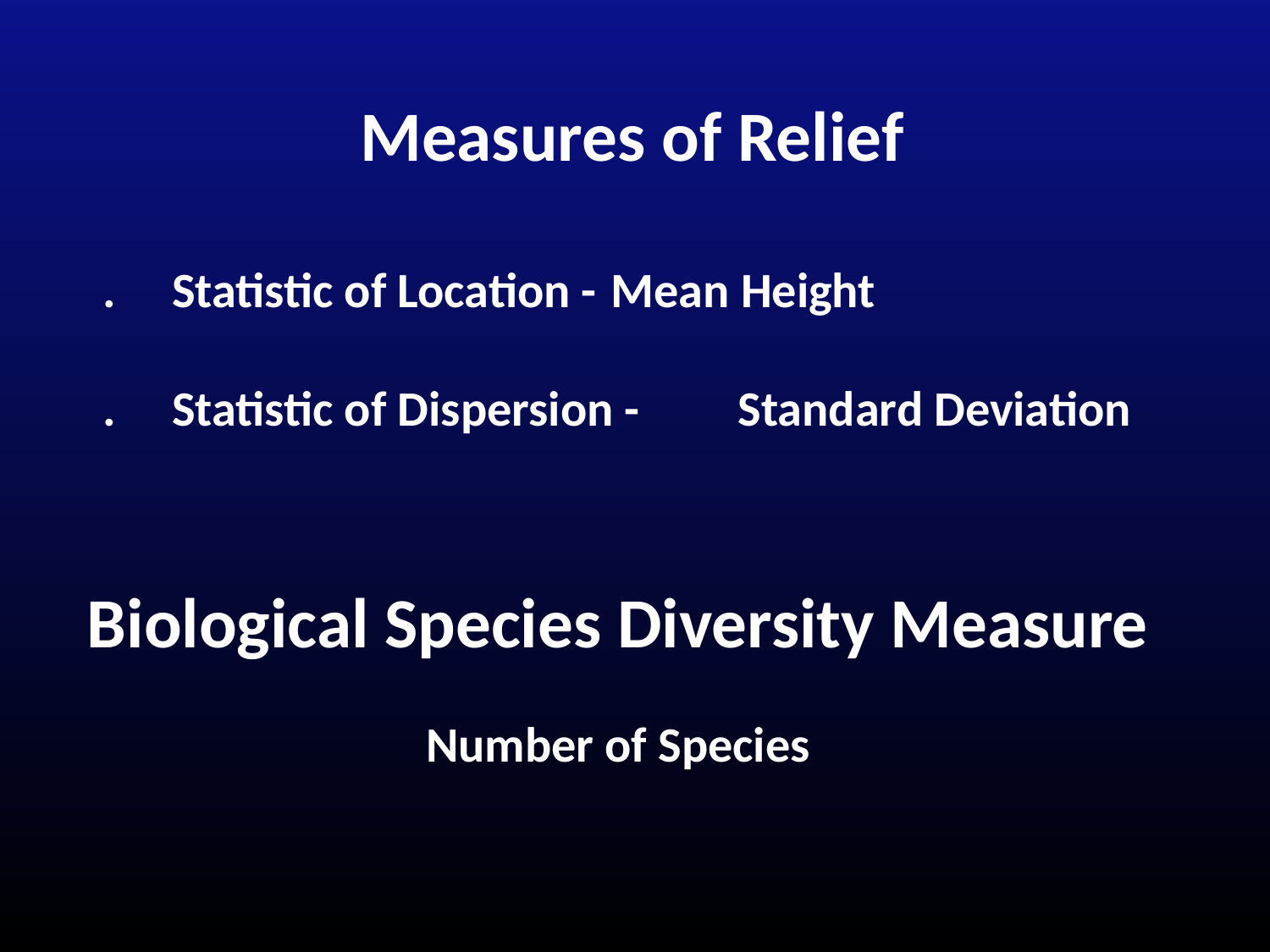

Measures of Relief
.     Statistic of Location - 	Mean Height

.     Statistic of Dispersion - 	Standard Deviation
Biological Species Diversity Measure

Number of Species